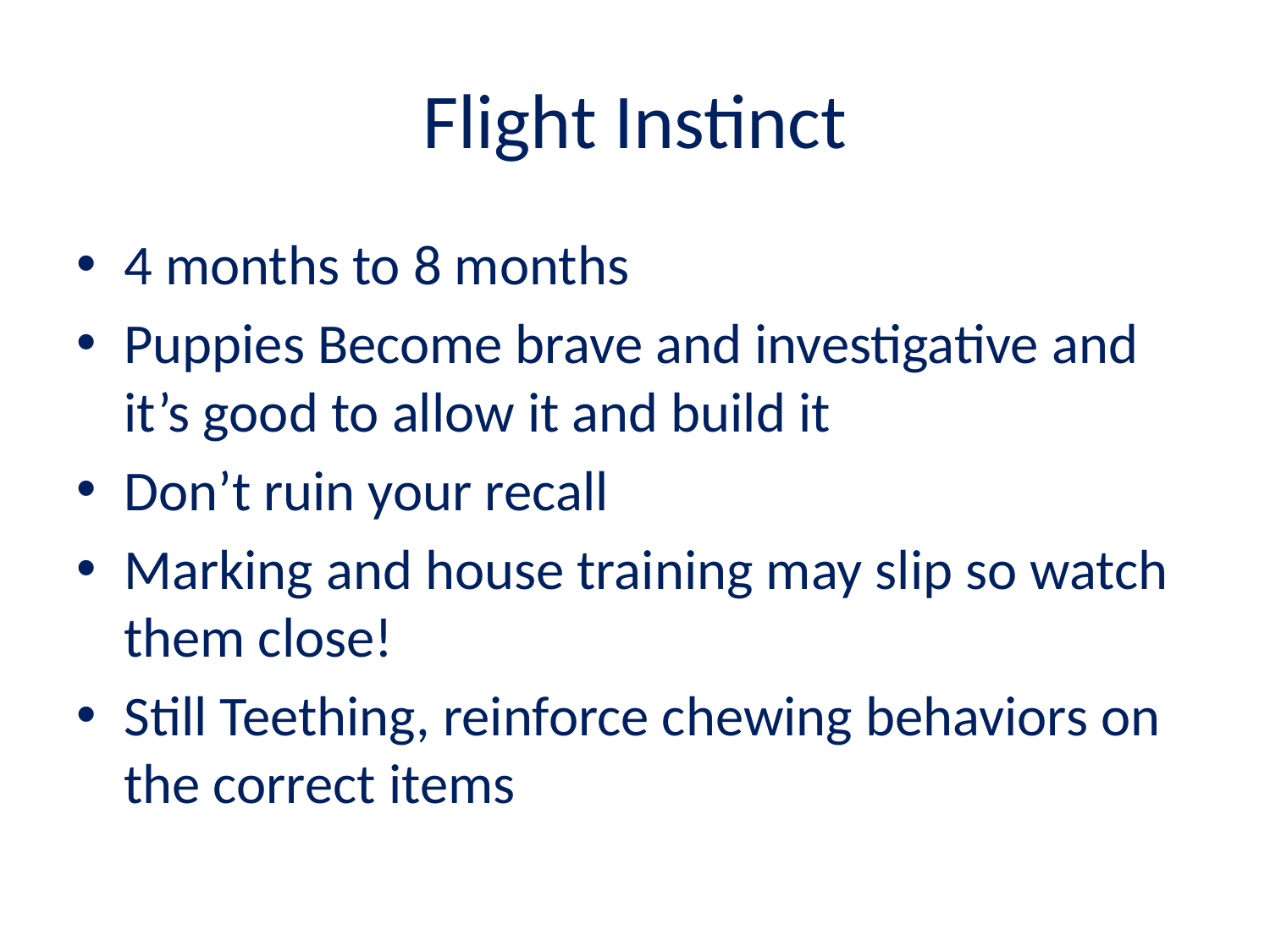

# Flight Instinct
4 months to 8 months
Puppies Become brave and investigative and it’s good to allow it and build it
Don’t ruin your recall
Marking and house training may slip so watch them close!
Still Teething, reinforce chewing behaviors on the correct items